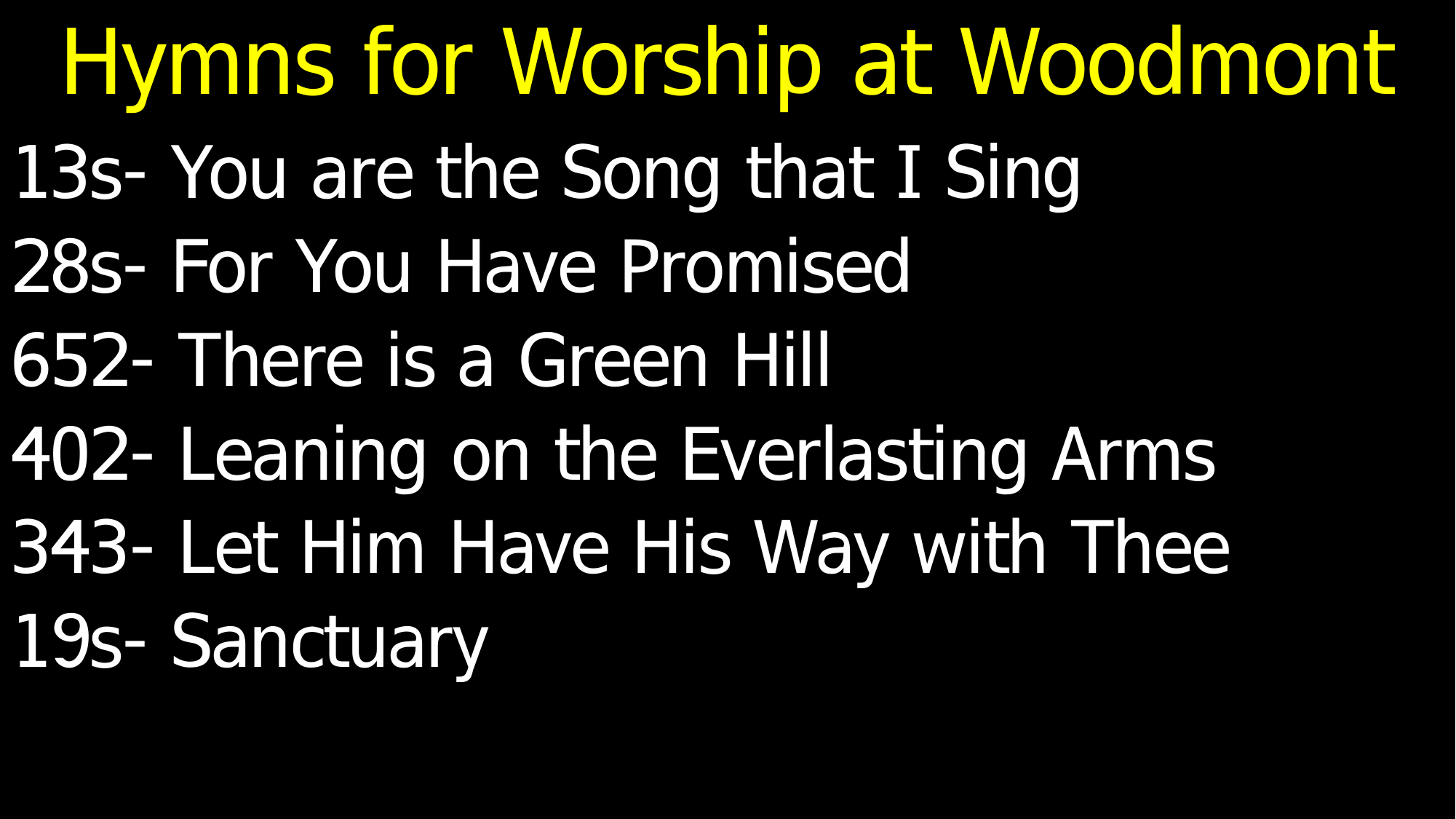

# Hymns for Worship at Woodmont
13s- You are the Song that I Sing
28s- For You Have Promised
652- There is a Green Hill
402- Leaning on the Everlasting Arms
343- Let Him Have His Way with Thee
19s- Sanctuary